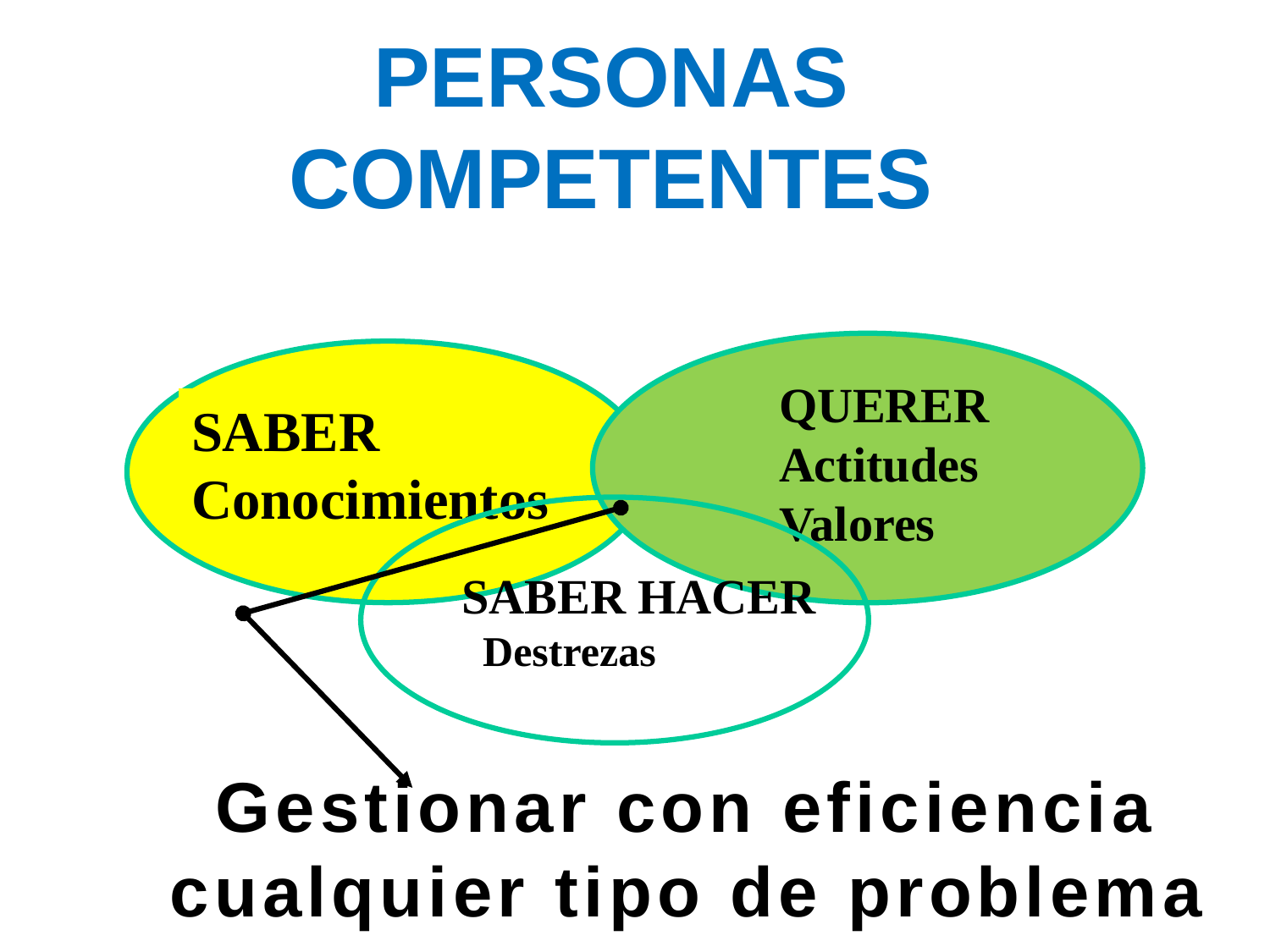

Personas competentes

QUERER
Actitudes
Valores

SABER
Conocimientos

  SABER HACER
    Destrezas

Gestionar con eficiencia cualquier tipo de problema